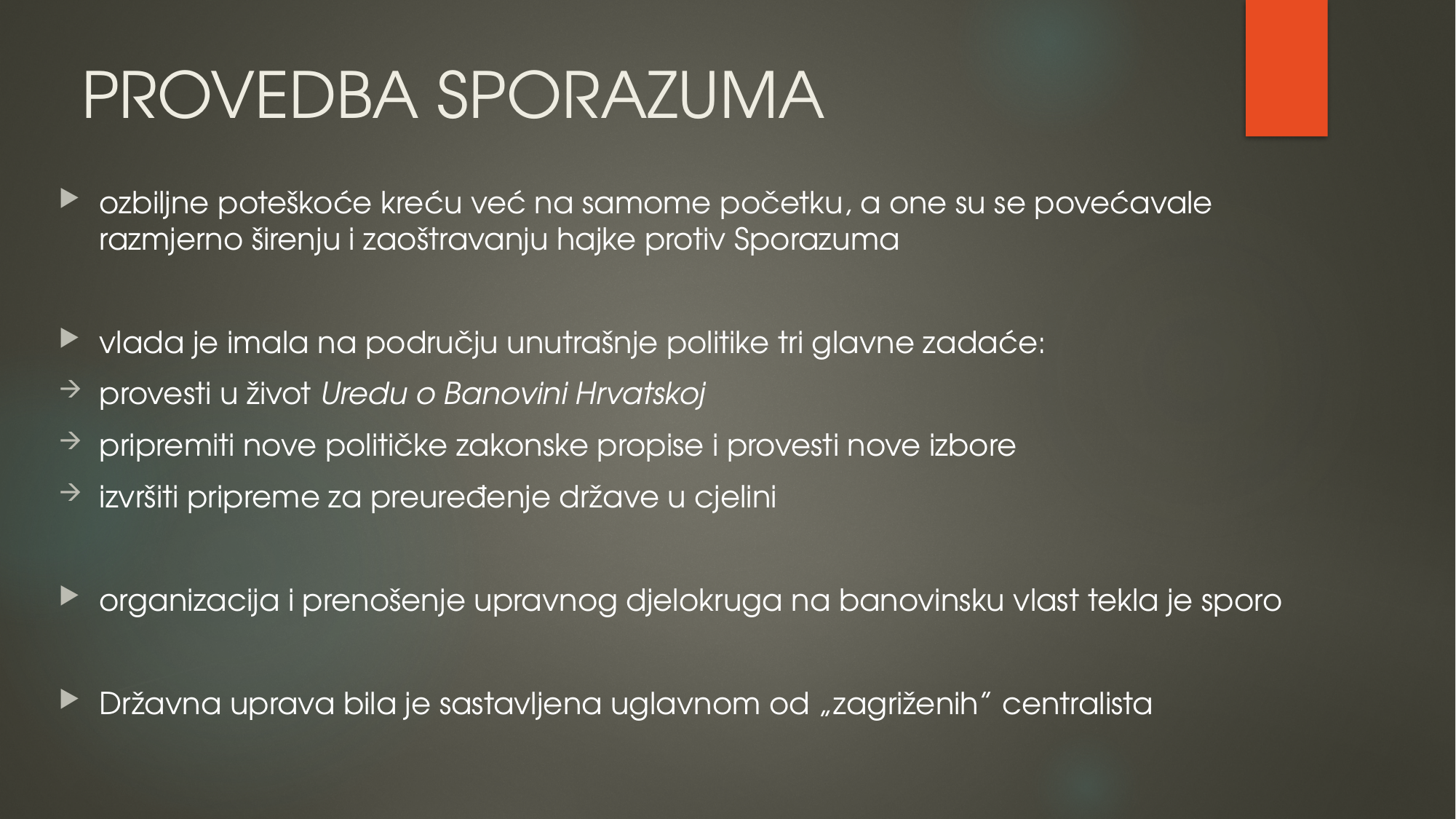

# PROVEDBA SPORAZUMA
ozbiljne poteškoće kreću već na samome početku, a one su se povećavale razmjerno širenju i zaoštravanju hajke protiv Sporazuma

vlada je imala na području unutrašnje politike tri glavne zadaće:
provesti u život Uredu o Banovini Hrvatskoj
pripremiti nove političke zakonske propise i provesti nove izbore
izvršiti pripreme za preuređenje države u cjelini

organizacija i prenošenje upravnog djelokruga na banovinsku vlast tekla je sporo

Državna uprava bila je sastavljena uglavnom od „zagriženih” centralista